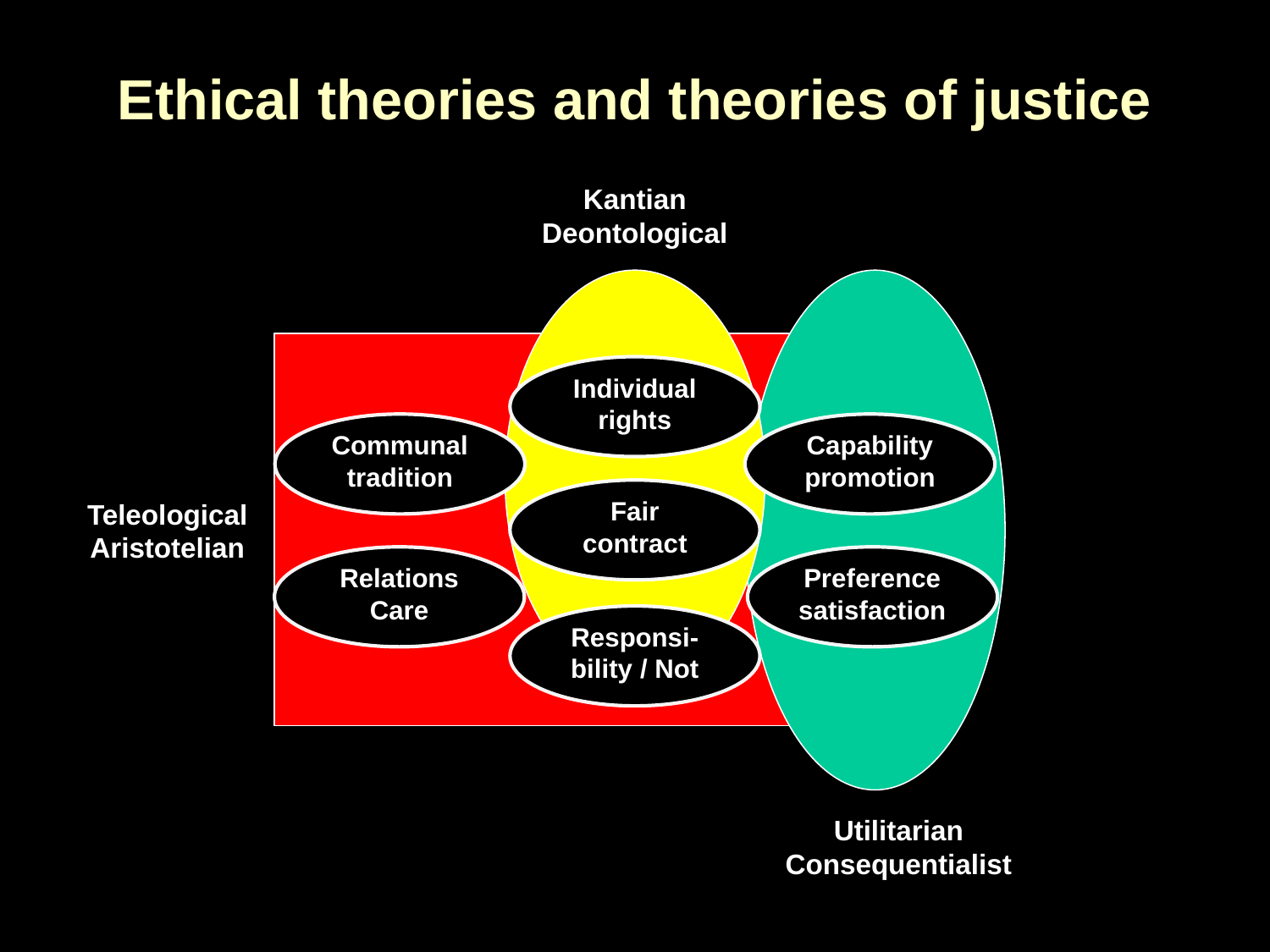

# Ethical theories and theories of justice
Kantian
Deontological

Individual rights
Communal tradition
Capability promotion
Fair contract
Teleological
Aristotelian
Relations Care
Preference satisfaction
Responsi-bility / Not
Utilitarian
Consequentialist